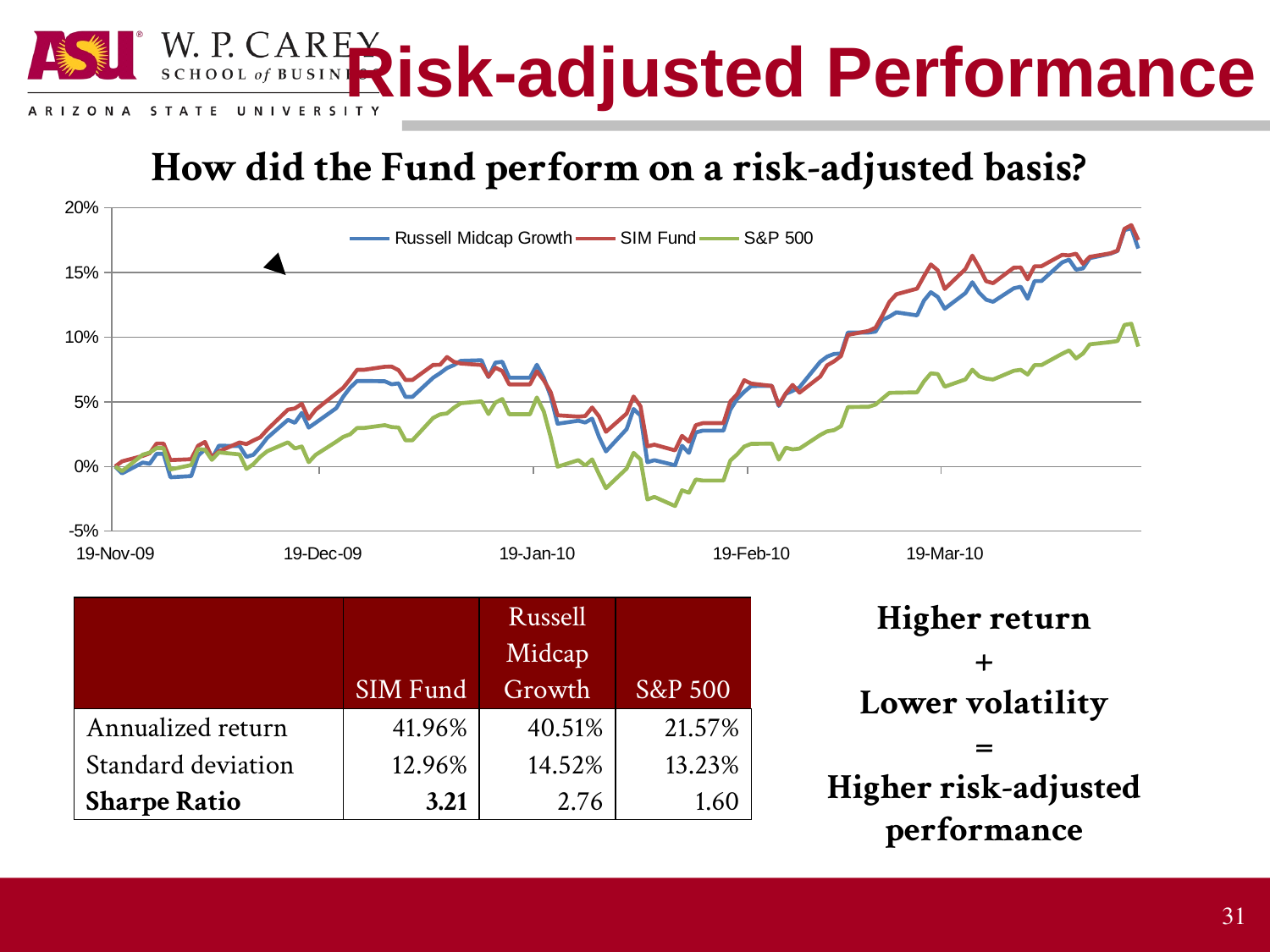

Risk-adjusted Performance
How did the Fund perform on a risk-adjusted basis?

### Chart

| Category | Russell Midcap Growth | SIM Fund | S&P 500 |
|---|---|---|---|
| 40136 | 0.0 | 0.0 | 0.0 |
| 40137 | -0.005355064027939616 | 0.0039487601845365 | -0.00357044767920911 |
| 40140 | 0.0030267753201396186 | 0.008192658929258707 | 0.009154994049253925 |
| 40141 | 0.002095459837019531 | 0.010170557459403987 | 0.010711343037627111 |
| 40142 | 0.009778812572758927 | 0.017761863288966263 | 0.014190240776343432 |
| 40143 | 0.009778812572758927 | 0.017761863288966263 | 0.014190240776343432 |
| 40144 | -0.008381839348079127 | 0.004914358382086323 | -0.0022887485123135373 |
| 40147 | -0.007450523864959258 | 0.005632719263368502 | 0.0010985992859104954 |
| 40148 | 0.008381839348079031 | 0.016044202939710102 | 0.013457841252403142 |
| 40149 | 0.01327124563445881 | 0.01900568630049682 | 0.013000091549940421 |
| 40150 | 0.005820721769499437 | 0.0068802973790005415 | 0.00512679666758209 |
| 40151 | 0.016065192083818423 | 0.011623404080756813 | 0.010894442918611962 |
| 40154 | 0.0158323632130384 | 0.018548257821029868 | 0.009338093930239 |
| 40155 | 0.0074505238649591595 | 0.017296135713879893 | -0.0019225487503432602 |
| 40156 | 0.00908032596041907 | 0.020115303784766173 | 0.0018309988098508289 |
| 40157 | 0.01513387660069854 | 0.022599036926242332 | 0.007507095120388176 |
| 40158 | 0.02211874272409765 | 0.028503070349824175 | 0.01180994232353738 |
| 40161 | 0.03608847497089629 | 0.04395169484572543 | 0.01867618786047777 |
| 40162 | 0.03376018626309651 | 0.0448705909082302 | 0.013915590954865841 |
| 40163 | 0.041443538998835704 | 0.04847044196628603 | 0.015471939943239041 |
| 40164 | 0.030034924330617038 | 0.03692901906583115 | 0.003295797857731273 |
| 40165 | 0.03376018626309651 | 0.043847877261740095 | 0.008971894168268837 |
| 40168 | 0.04516880093131542 | 0.056581782380672845 | 0.01922548750343303 |
| 40169 | 0.05401629802095478 | 0.06089163211339821 | 0.022887485123134682 |
| 40170 | 0.06100116414435376 | 0.06750724198648184 | 0.02490158381397059 |
| 40171 | 0.06612339930151337 | 0.07478078396475901 | 0.029753730660075077 |
| 40172 | 0.06612339930151337 | 0.07478078396475901 | 0.029753730660075077 |
| 40175 | 0.06589057043073346 | 0.07712598847593233 | 0.031950929231896 |
| 40176 | 0.06356228172293373 | 0.07724952824532492 | 0.03048613018401542 |
| 40177 | 0.0642607683352734 | 0.07449362894522606 | 0.030119930422045242 |
| 40178 | 0.05378346915017442 | 0.06689172046878823 | 0.02023253684885097 |
| 40179 | 0.05378346915017442 | 0.06689172046878823 | 0.02023253684885097 |
| 40182 | 0.06868451688009314 | 0.07856536090021532 | 0.03753547560194087 |
| 40183 | 0.07217694994179259 | 0.07865876517030496 | 0.04028197381671708 |
| 40184 | 0.07613504074505228 | 0.08469722500962448 | 0.041014373340657155 |
| 40185 | 0.07846332945285207 | 0.08092981426434664 | 0.045408770484299116 |
| 40186 | 0.08172293364377169 | 0.07964077222611389 | 0.048887668223015504 |
| 40189 | 0.08218859138533148 | 0.07849940991221253 | 0.05035246727089649 |
| 40190 | 0.06915017462165318 | 0.06946317789095693 | 0.04055662363819448 |
| 40191 | 0.080325960419092 | 0.07643252488150934 | 0.04934541792547853 |
| 40192 | 0.08102444703143175 | 0.07387116521826927 | 0.05218346608074731 |
| 40193 | 0.06868451688009314 | 0.06346258464761968 | 0.04037352375720962 |
| 40196 | 0.06868451688009314 | 0.06346258464761968 | 0.04037352375720962 |
| 40197 | 0.07869615832363187 | 0.07357801465437253 | 0.05337361530715001 |
| 40198 | 0.06868451688009314 | 0.06665379202403268 | 0.04266227226952291 |
| 40199 | 0.05424912689173445 | 0.05745094698045428 | 0.02261283530165704 |
| 40200 | 0.03306169965075667 | 0.039568005250834704 | -0.00018309988098519402 |
| 40203 | 0.035389988358556446 | 0.03855002492884218 | 0.004943696786597019 |
| 40204 | 0.03399301513387655 | 0.03900063742103238 | 0.0007323995239403309 |
| 40205 | 0.03701979045401623 | 0.045605833980221014 | 0.005492996429552258 |
| 40206 | 0.022817229336437473 | 0.038745037898151785 | -0.006042296072507732 |
| 40207 | 0.01164144353899888 | 0.026787082441890552 | -0.016845189050627304 |
| 40210 | 0.028870779976716995 | 0.040921956945680474 | -0.0015563489883730932 |
| 40211 | 0.04447031431897532 | 0.05411751898063123 | 0.010528243156641774 |
| 40212 | 0.03934807916181595 | 0.04653757312986363 | 0.005492996429552258 |
| 40213 | 0.0032596041909196405 | 0.01555259985736914 | -0.025542433397418227 |
| 40214 | 0.0048894062863793514 | 0.01685650453452481 | -0.023528334706582384 |
| 40217 | 0.0009313154831198688 | 0.012457352746274797 | -0.030577680124507935 |
| 40218 | 0.016065192083818423 | 0.023672807366315315 | -0.018401538039000388 |
| 40219 | 0.010477299185098968 | 0.01922506011322113 | -0.020324086789343603 |
| 40220 | 0.026309662398137146 | 0.03194192526396168 | -0.010070493454179314 |
| 40221 | 0.02770663562281732 | 0.03347773128601284 | -0.010894442918611962 |
| 40224 | 0.02770663562281732 | 0.03347773128601284 | -0.010894442918611962 |
| 40225 | 0.044004656577415494 | 0.05028071769821586 | 0.004669046965119383 |
| 40226 | 0.05238649592549487 | 0.05601529810477701 | 0.009429643870731329 |
| 40227 | 0.057741559953434114 | 0.06676814914389939 | 0.015380390002746491 |
| 40228 | 0.062165308498253635 | 0.0641095985509717 | 0.01748603863407494 |
| 40231 | 0.06239813736903382 | 0.062254766457769284 | 0.01766913851506005 |
| 40232 | 0.046798603026775396 | 0.04749121179418259 | 0.005309896548567172 |
| 40233 | 0.05611175785797418 | 0.05649367943402084 | 0.01455644053831362 |
| 40234 | 0.058440046565773854 | 0.06307047604622243 | 0.01318319143092552 |
| 40235 | 0.06123399301513387 | 0.057085660551211684 | 0.013824041014373309 |
| 40238 | 0.08102444703143175 | 0.06954878795337374 | 0.02435228417101508 |
| 40239 | 0.08498253783469148 | 0.07826346946374611 | 0.027190332326284133 |
| 40240 | 0.08707799767171108 | 0.08135496147073851 | 0.028105831731209285 |
| 40241 | 0.08731082654249137 | 0.08545843825535983 | 0.03121852970795569 |
| 40242 | 0.10360884749708962 | 0.10174615496273318 | 0.04595807012725438 |
| 40245 | 0.10360884749708962 | 0.10484111807435748 | 0.046141170008239446 |
| 40246 | 0.10430733410942944 | 0.10735766893235144 | 0.047880618877597814 |
| 40247 | 0.11338766006984828 | 0.11684041123123252 | 0.05254966584271716 |
| 40248 | 0.11594877764842818 | 0.12727202731443787 | 0.05694406298635901 |
| 40249 | 0.11920838183934779 | 0.13316596297909133 | 0.057035612926851796 |
| 40252 | 0.116880093131548 | 0.13755659478324533 | 0.05731026274832914 |
| 40253 | 0.1282887077997672 | 0.14716587462370068 | 0.06573285727364289 |
| 40254 | 0.13480791618160648 | 0.156227666597245 | 0.07204980316762777 |
| 40255 | 0.1310826542491268 | 0.15168588396412774 | 0.07150050352467274 |
| 40256 | 0.12200232828870772 | 0.1372602886696837 | 0.061704659891971124 |
| 40259 | 0.13410942956926641 | 0.1527253220238434 | 0.06738075620250872 |
| 40260 | 0.14249126891734593 | 0.16307426270582084 | 0.07488785132289667 |
| 40261 | 0.13434225844004644 | 0.1537742267325546 | 0.06966950471482193 |
| 40262 | 0.12898719441210738 | 0.14328581075537541 | 0.06793005584546388 |
| 40263 | 0.12735739231664733 | 0.14174211585916158 | 0.06728920626201584 |
| 40266 | 0.1378346915017462 | 0.15379884001994354 | 0.07406390185846393 |
| 40267 | 0.1389988358556463 | 0.15392947977608268 | 0.07479630138240437 |
| 40268 | 0.1296856810244471 | 0.14472259562893286 | 0.07113430376270236 |
| 40269 | 0.14342258440046582 | 0.15489753930237163 | 0.07845829900210571 |
| 40270 | 0.14342258440046582 | 0.15489753930237163 | 0.07845829900210571 |
| 40273 | 0.15785797438882399 | 0.16371446062189618 | 0.08724709328938952 |
| 40274 | 0.15995343422584432 | 0.16321588377479507 | 0.08981049162318056 |
| 40275 | 0.15227008149010507 | 0.16457466346062838 | 0.08358509566968804 |
| 40276 | 0.153201396973225 | 0.15669304706186798 | 0.08733864322988169 |
| 40277 | 0.16111757857974385 | 0.16216224574158566 | 0.09447953858830002 |
| 40280 | 0.1646100116414435 | 0.16490189396090948 | 0.09621898745765799 |
| 40281 | 0.16670547147846354 | 0.1669668856618136 | 0.09704293692209087 |
| 40282 | 0.18277066356228192 | 0.1837774453932135 | 0.10949372882907626 |
| 40283 | 0.18416763678696196 | 0.1866508889183407 | 0.11040922823400168 |
| 40284 | 0.168568102444703 | 0.1751508037184997 | 0.09274008971894161 |
Higher return
+
Lower volatility
=
Higher risk-adjusted performance
|  | SIM Fund | Russell Midcap Growth | S&P 500 |
| --- | --- | --- | --- |
| Annualized return | 41.96% | 40.51% | 21.57% |
| Standard deviation | 12.96% | 14.52% | 13.23% |
| Sharpe Ratio | 3.21 | 2.76 | 1.60 |